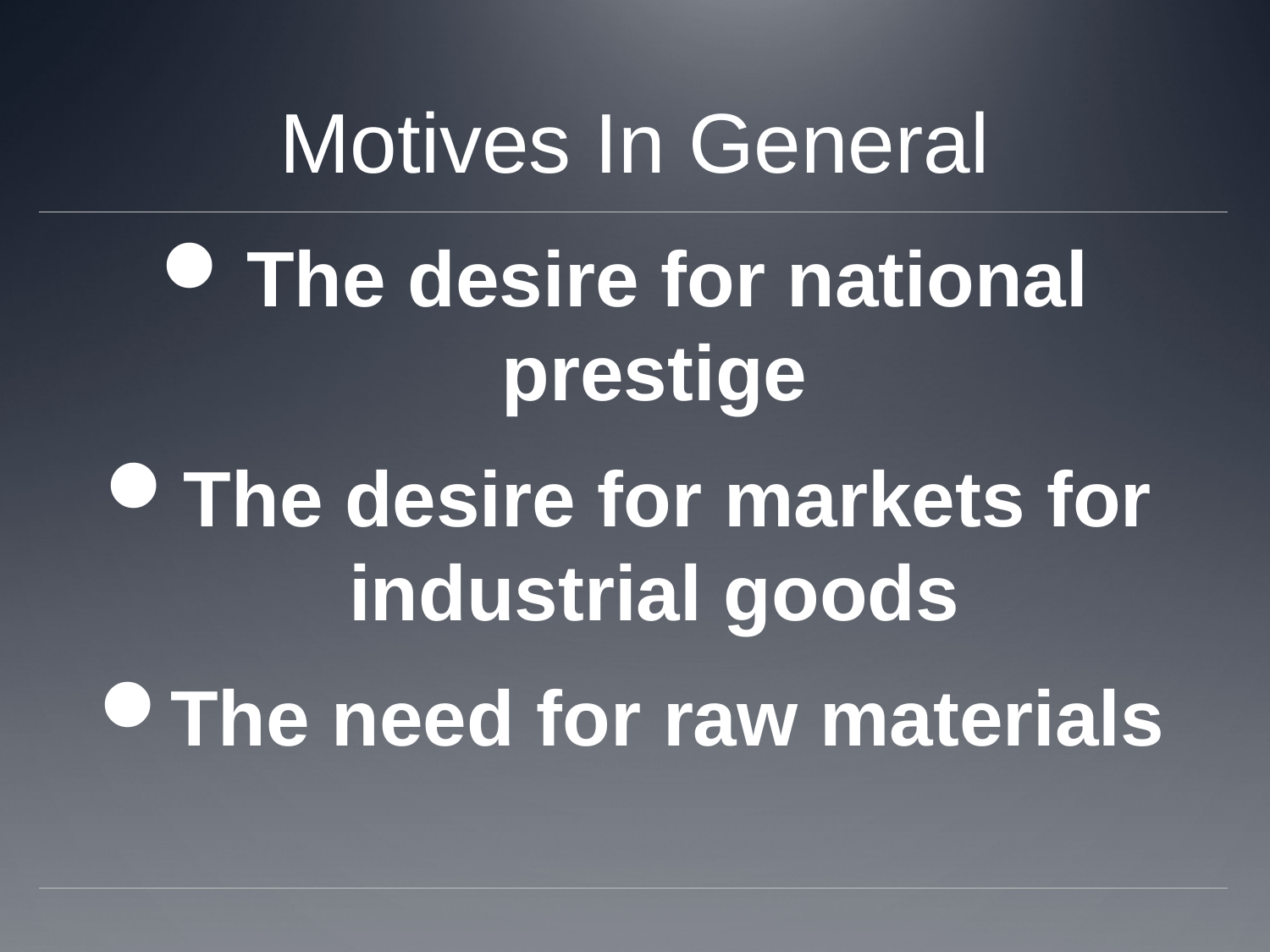

# Motives In General
The desire for national prestige
The desire for markets for industrial goods
The need for raw materials